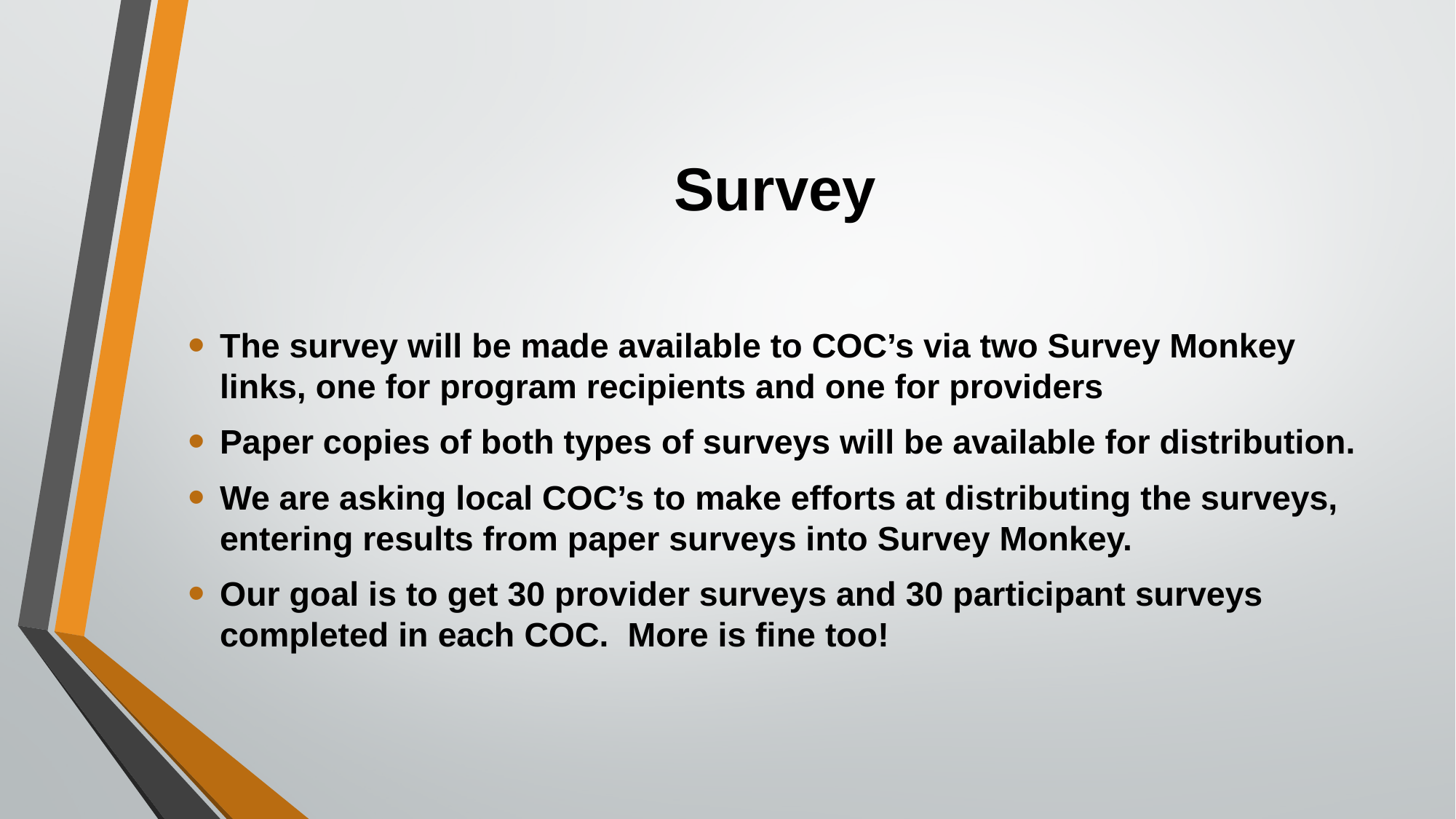

# Survey
The survey will be made available to COC’s via two Survey Monkey links, one for program recipients and one for providers
Paper copies of both types of surveys will be available for distribution.
We are asking local COC’s to make efforts at distributing the surveys, entering results from paper surveys into Survey Monkey.
Our goal is to get 30 provider surveys and 30 participant surveys completed in each COC.  More is fine too!